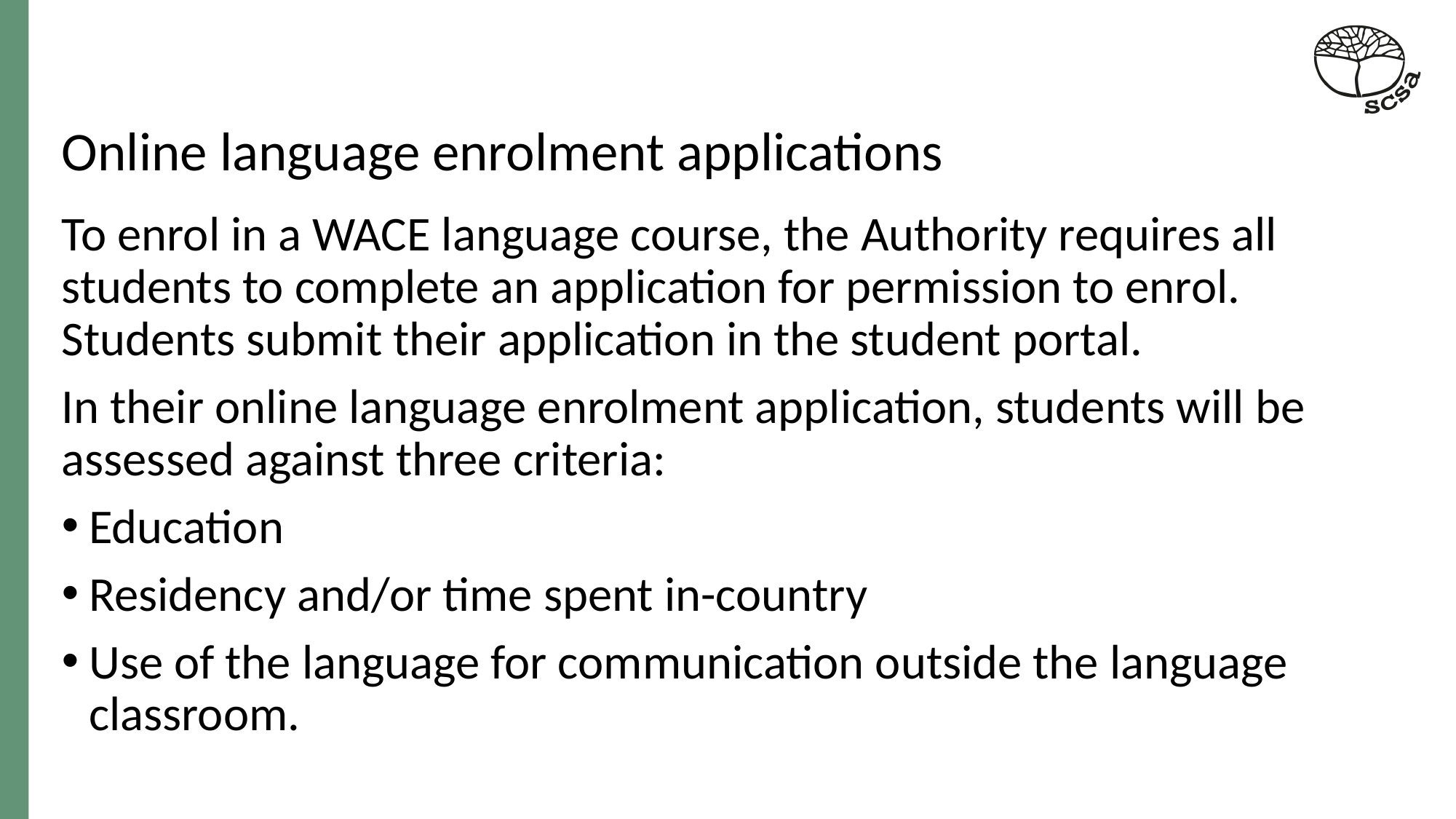

# Online language enrolment applications
To enrol in a WACE language course, the Authority requires all students to complete an application for permission to enrol. Students submit their application in the student portal.
In their online language enrolment application, students will be assessed against three criteria:
Education
Residency and/or time spent in-country
Use of the language for communication outside the language classroom.